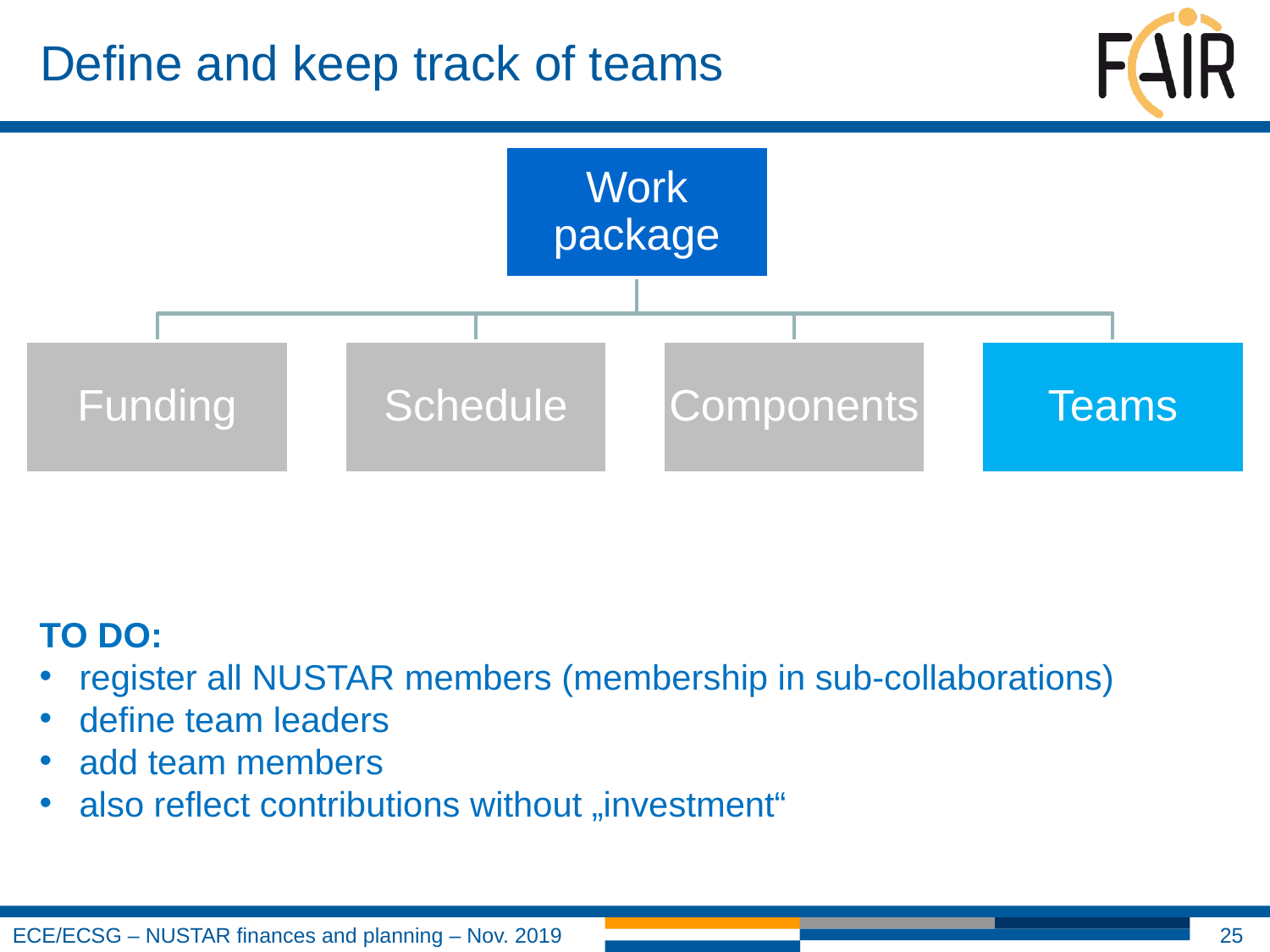

# Define and keep track of teams
Work package
Funding
Schedule
Components
Teams
TO DO:
register all NUSTAR members (membership in sub-collaborations)
define team leaders
add team members
also reflect contributions without „investment“
25